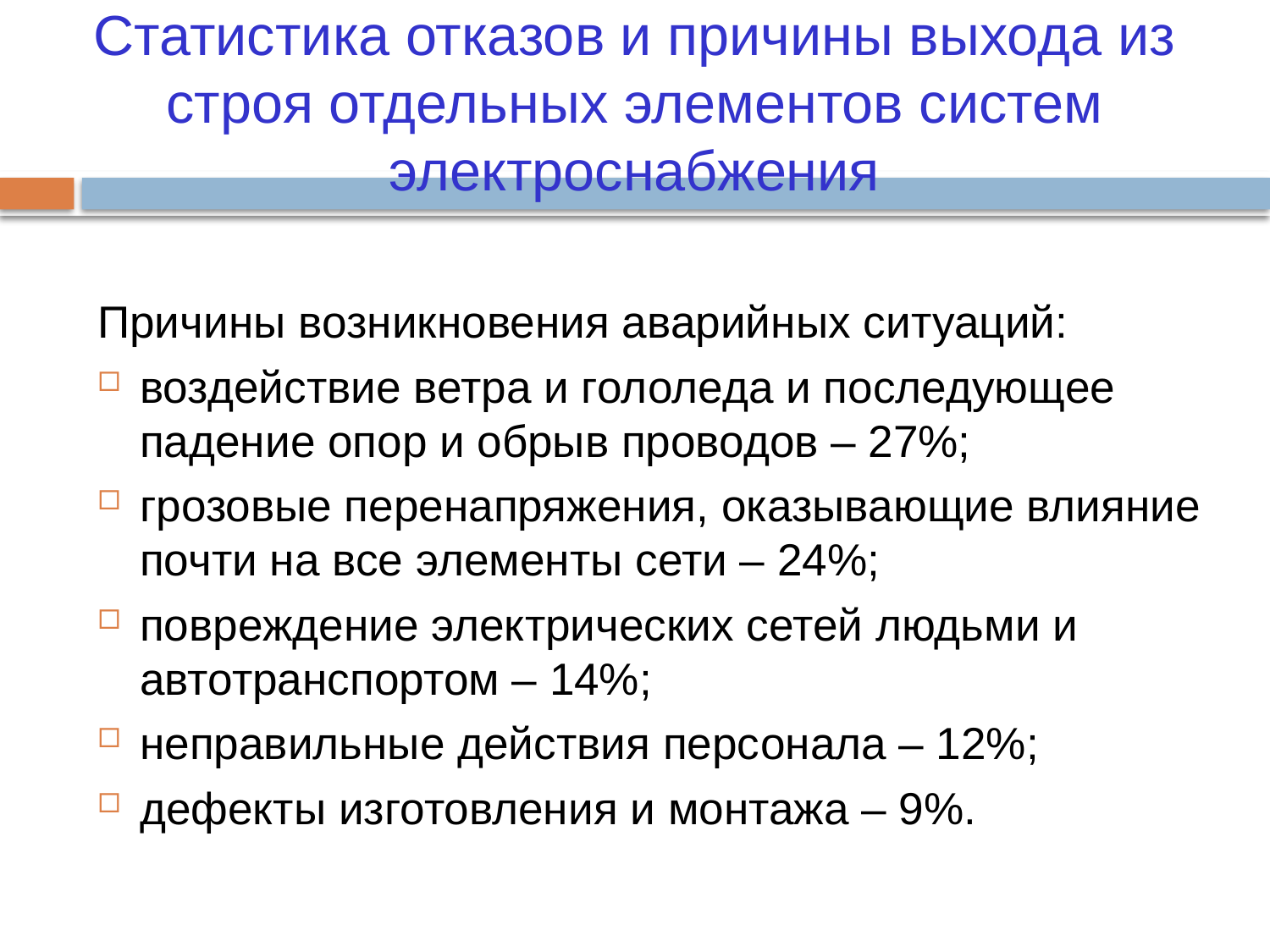

# Статистика отказов и причины выхода из строя отдельных элементов систем электроснабжения

Причины возникновения аварийных ситуаций:
воздействие ветра и гололеда и последующее падение опор и обрыв проводов – 27%;
грозовые перенапряжения, оказывающие влияние почти на все элементы сети – 24%;
повреждение электрических сетей людьми и автотранспортом – 14%;
неправильные действия персонала – 12%;
дефекты изготовления и монтажа – 9%.